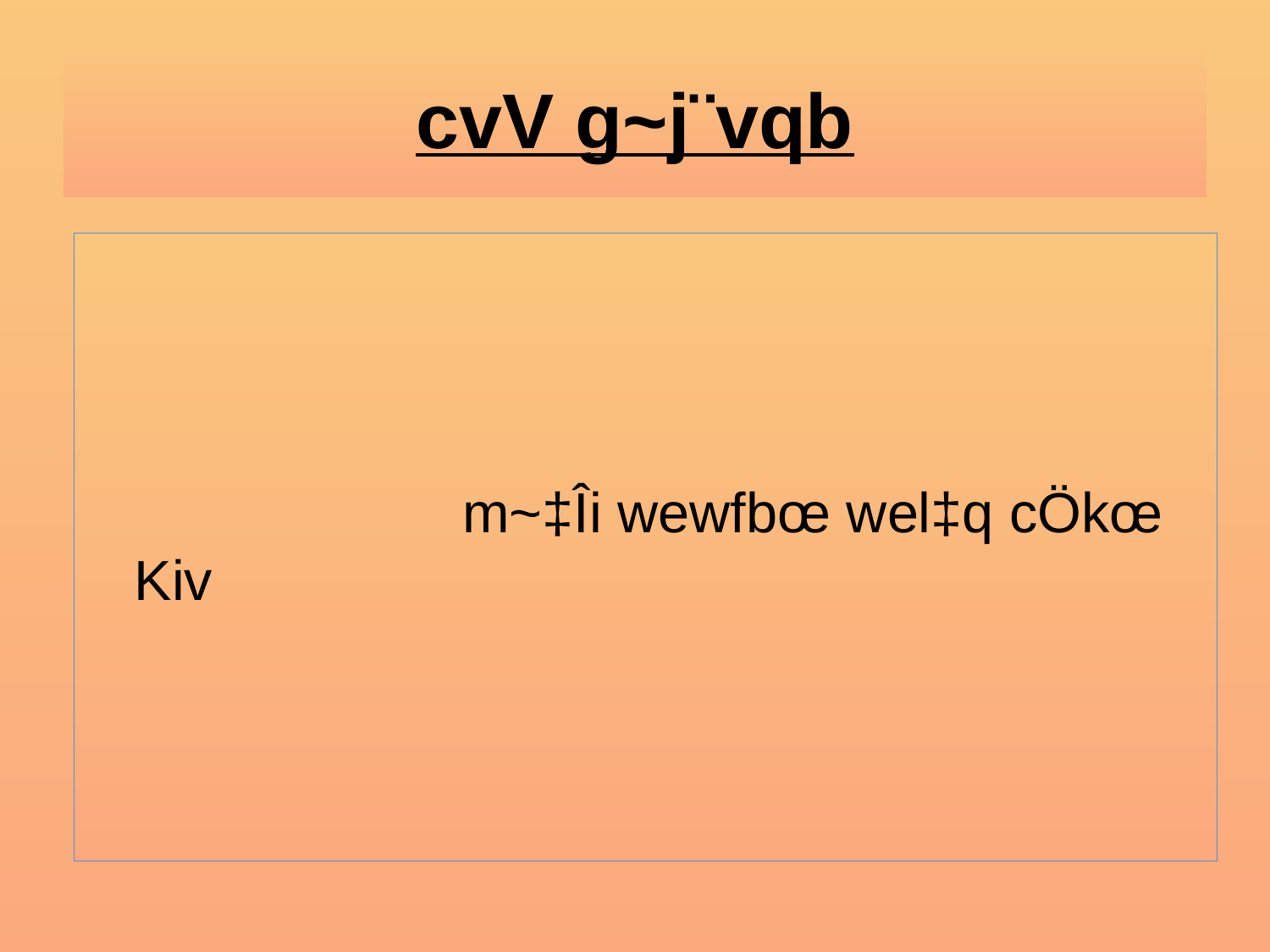

# cvV g~j¨vqb

                        m~‡Îi wewfbœ wel‡q cÖkœ Kiv